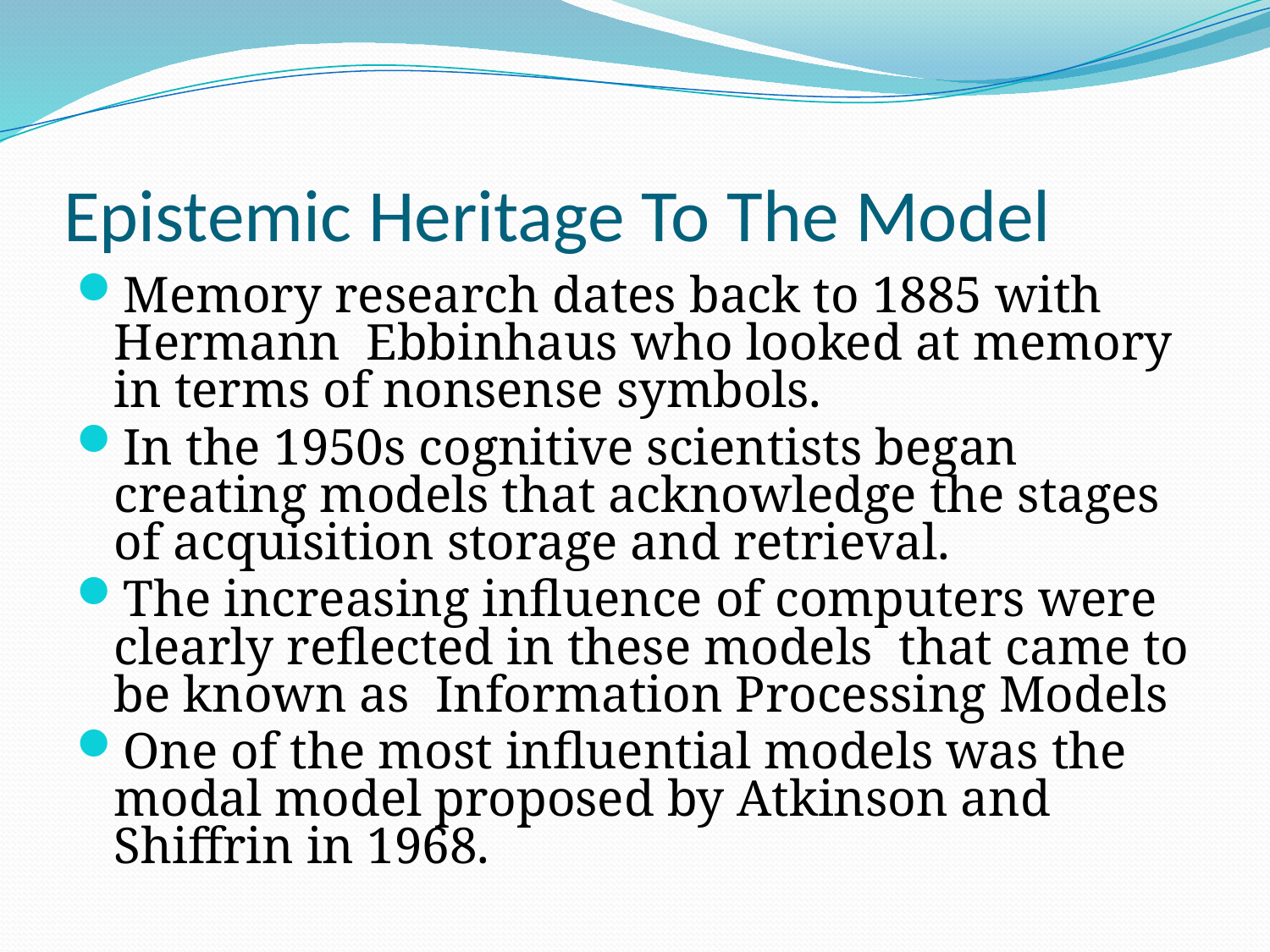

# Epistemic Heritage To The Model
Memory research dates back to 1885 with  Hermann  Ebbinhaus who looked at memory in terms of nonsense symbols.
In the 1950s cognitive scientists began creating models that acknowledge the stages of acquisition storage and retrieval.
The increasing influence of computers were clearly reflected in these models  that came to be known as  Information Processing Models
One of the most influential models was the modal model proposed by Atkinson and Shiffrin in 1968.